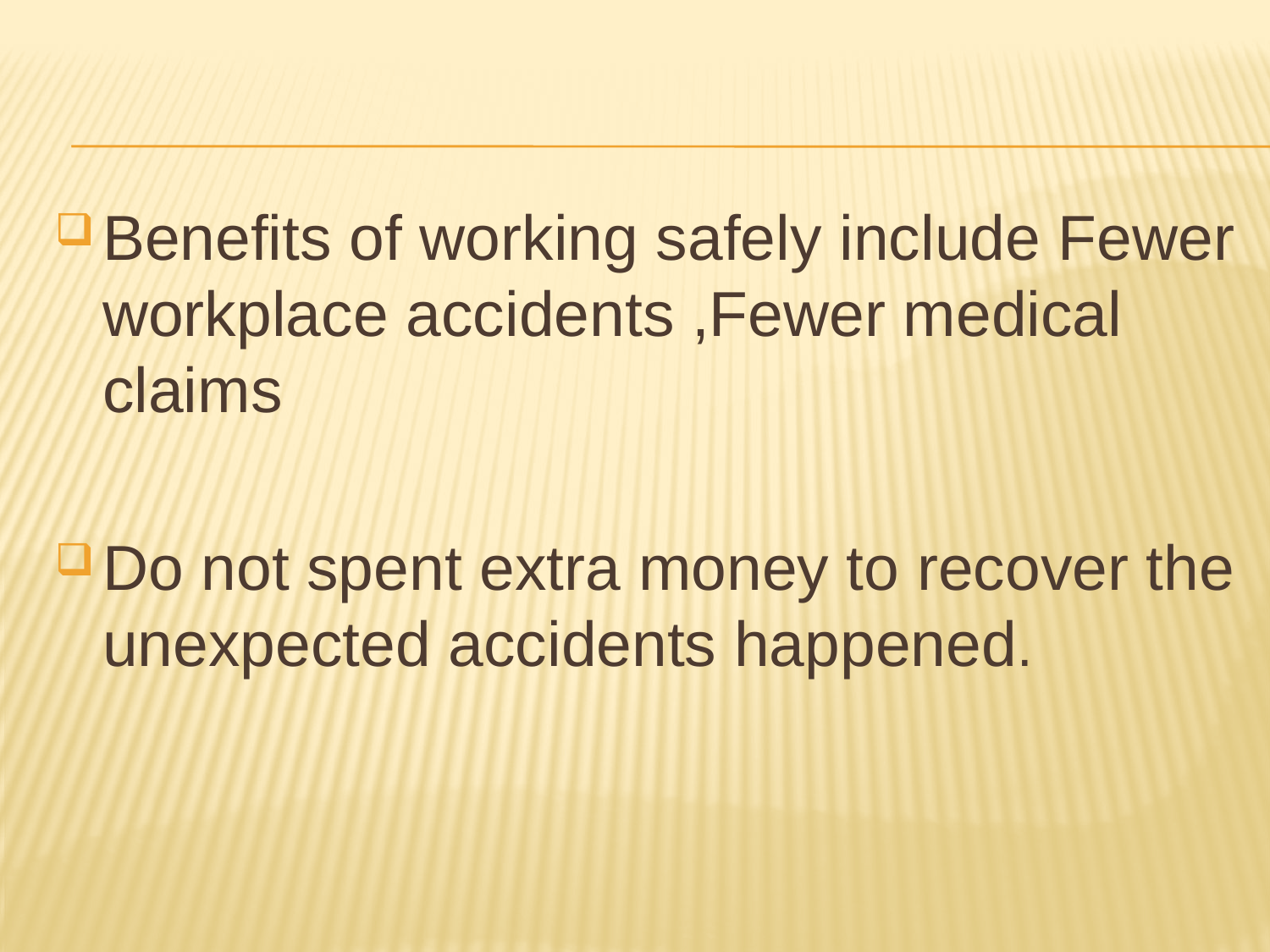

Benefits of working safely include Fewer workplace accidents ,Fewer medical claims

Do not spent extra money to recover the unexpected accidents happened.